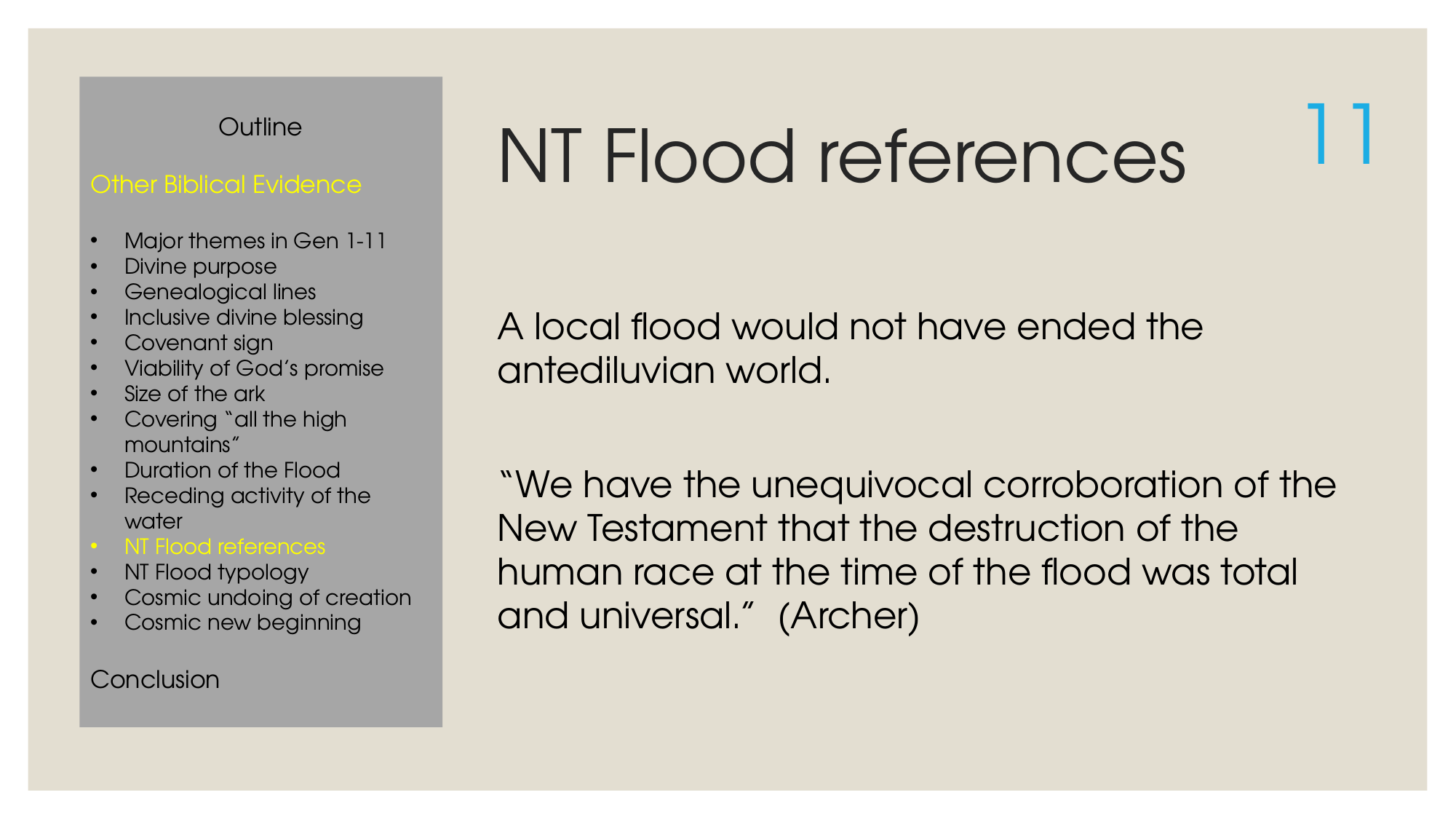

Outline

Other Biblical Evidence

Major themes in Gen 1-11
Divine purpose
Genealogical lines
Inclusive divine blessing
Covenant sign
Viability of God’s promise
Size of the ark
Covering “all the high mountains”
Duration of the Flood
Receding activity of the water
NT Flood references
NT Flood typology
Cosmic undoing of creation
Cosmic new beginning

Conclusion

# NT Flood references
11

A local flood would not have ended the antediluvian world.

“We have the unequivocal corroboration of the New Testament that the destruction of the human race at the time of the flood was total and universal.”  (Archer)